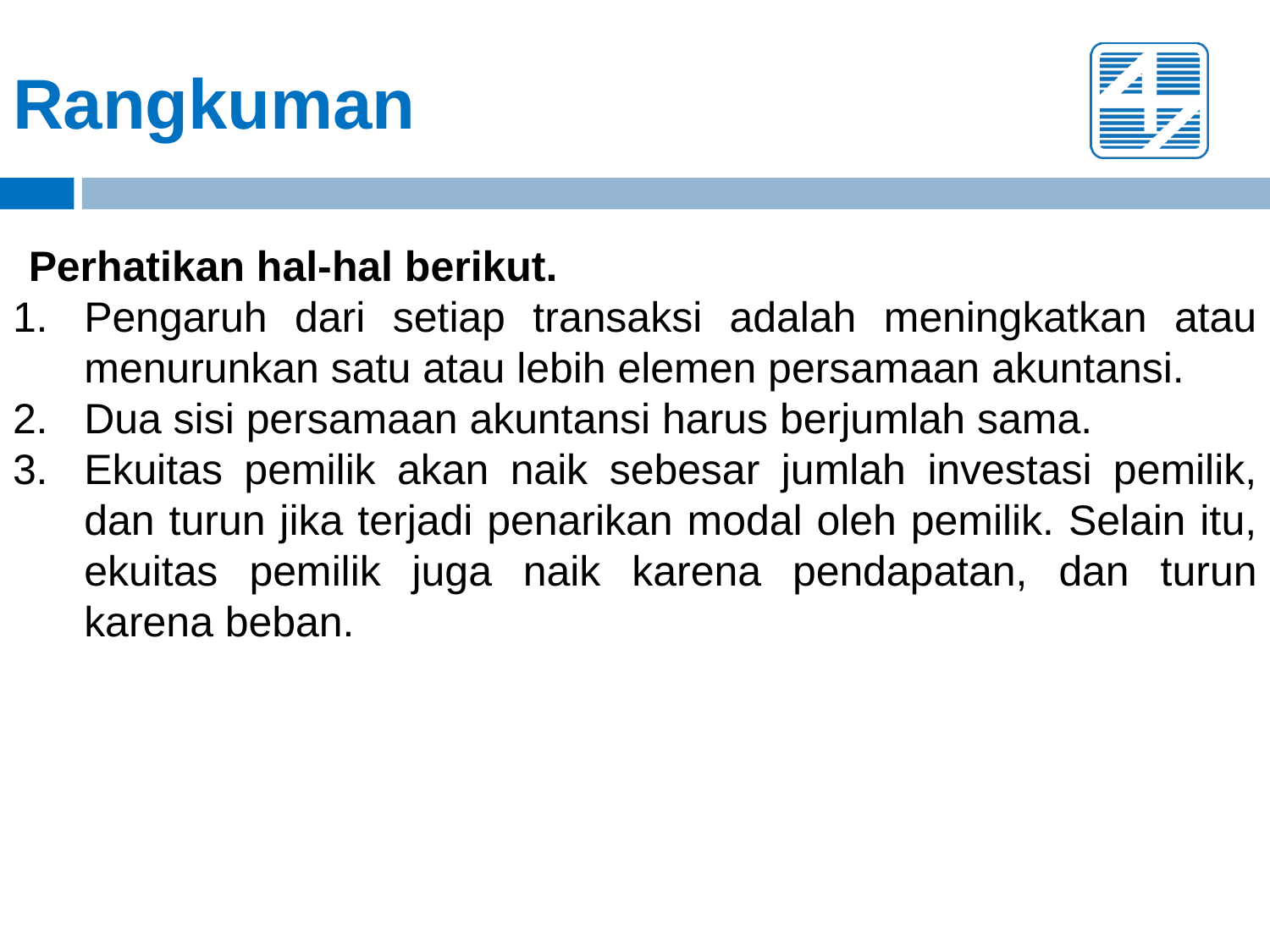

# Rangkuman
Perhatikan hal-hal berikut.
Pengaruh dari setiap transaksi adalah meningkatkan atau menurunkan satu atau lebih elemen persamaan akuntansi.
Dua sisi persamaan akuntansi harus berjumlah sama.
Ekuitas pemilik akan naik sebesar jumlah investasi pemilik, dan turun jika terjadi penarikan modal oleh pemilik. Selain itu, ekuitas pemilik juga naik karena pendapatan, dan turun karena beban.